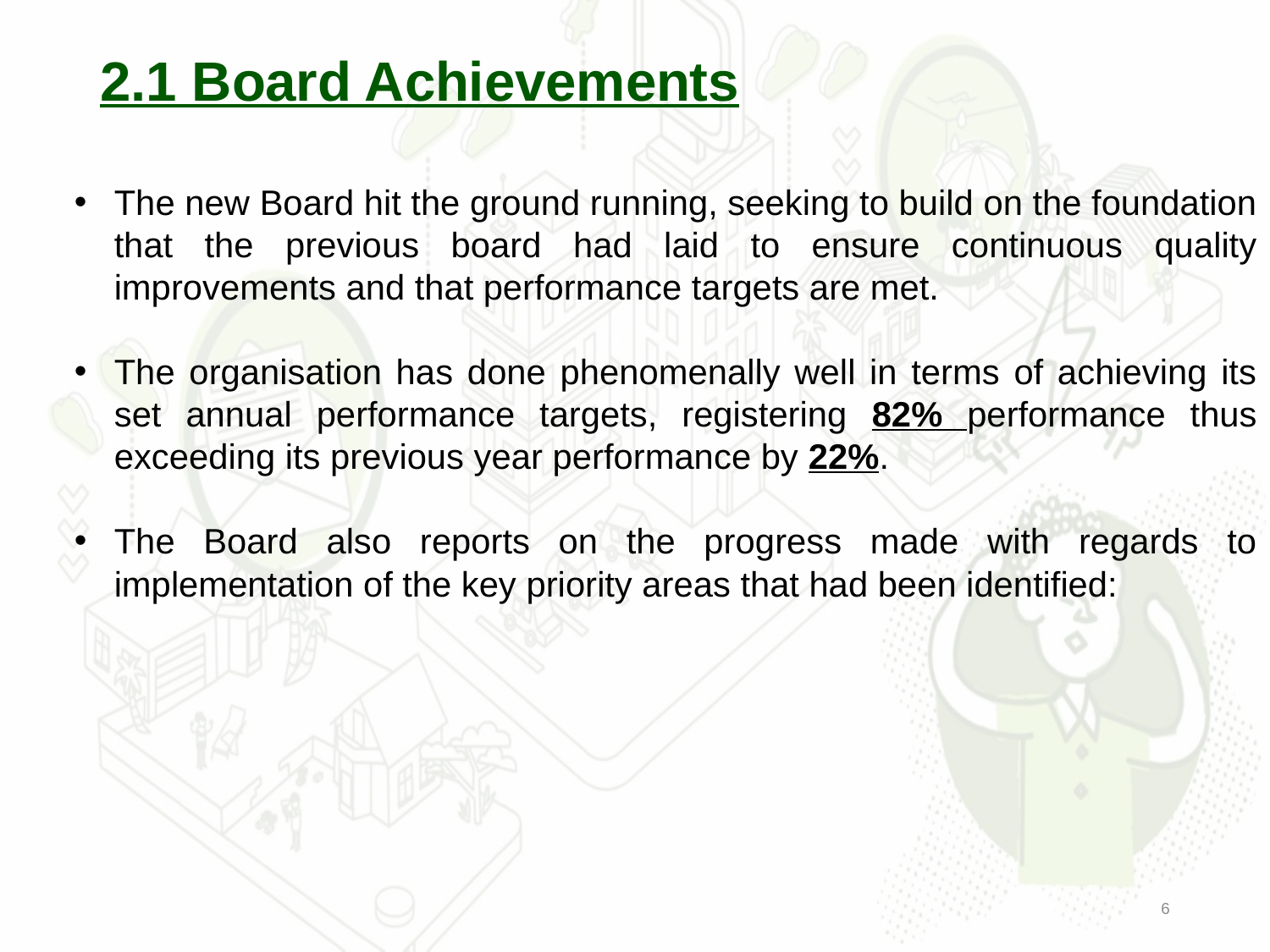

# 2.1 Board Achievements
The new Board hit the ground running, seeking to build on the foundation that the previous board had laid to ensure continuous quality improvements and that performance targets are met.

The organisation has done phenomenally well in terms of achieving its set annual performance targets, registering 82% performance thus exceeding its previous year performance by 22%.

The Board also reports on the progress made with regards to implementation of the key priority areas that had been identified:

6